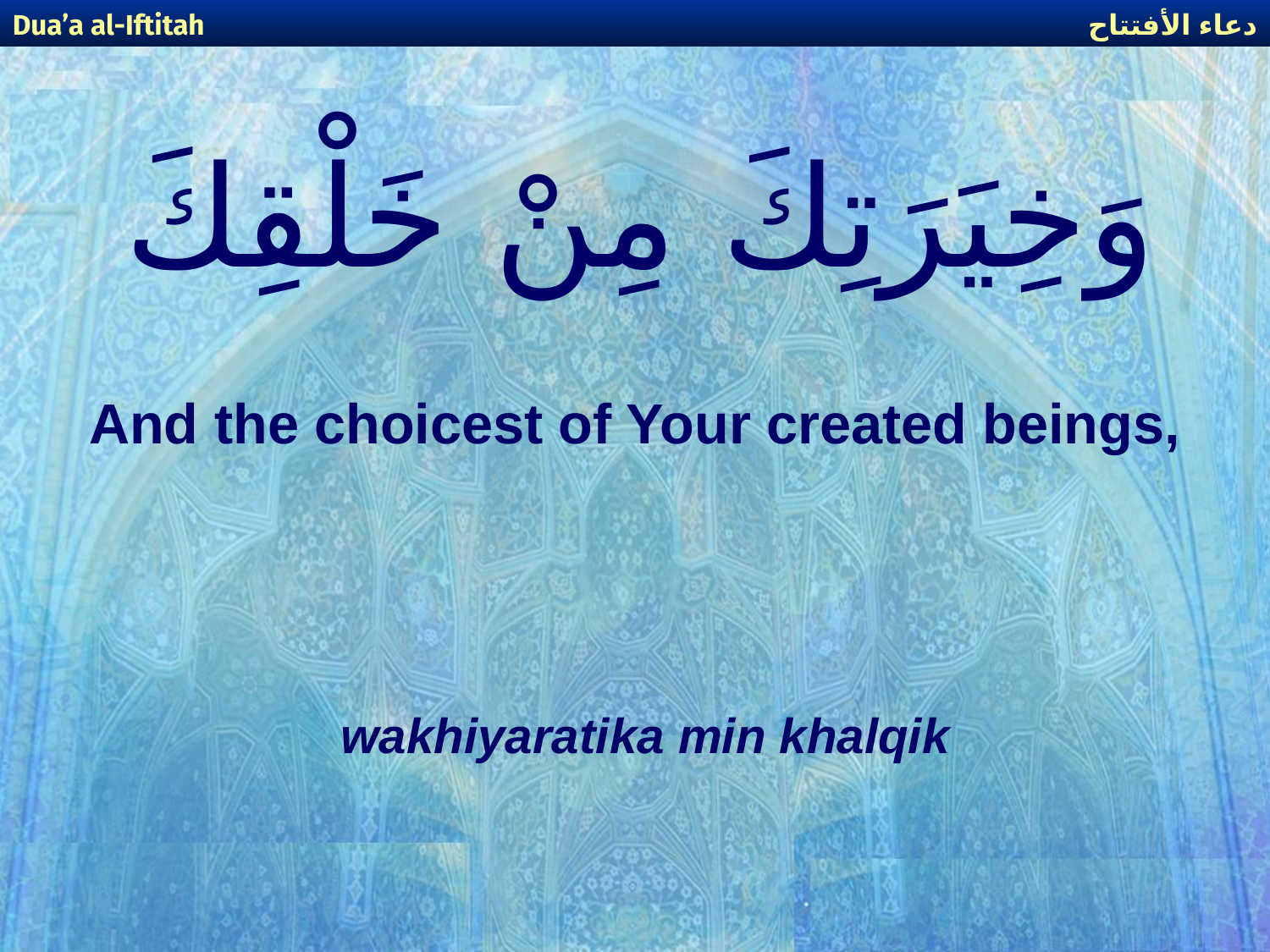

دعاء الأفتتاح
Dua’a al-Iftitah
# وَخِيَرَتِكَ مِنْ خَلْقِكَ
And the choicest of Your created beings,
wakhiyaratika min khalqik